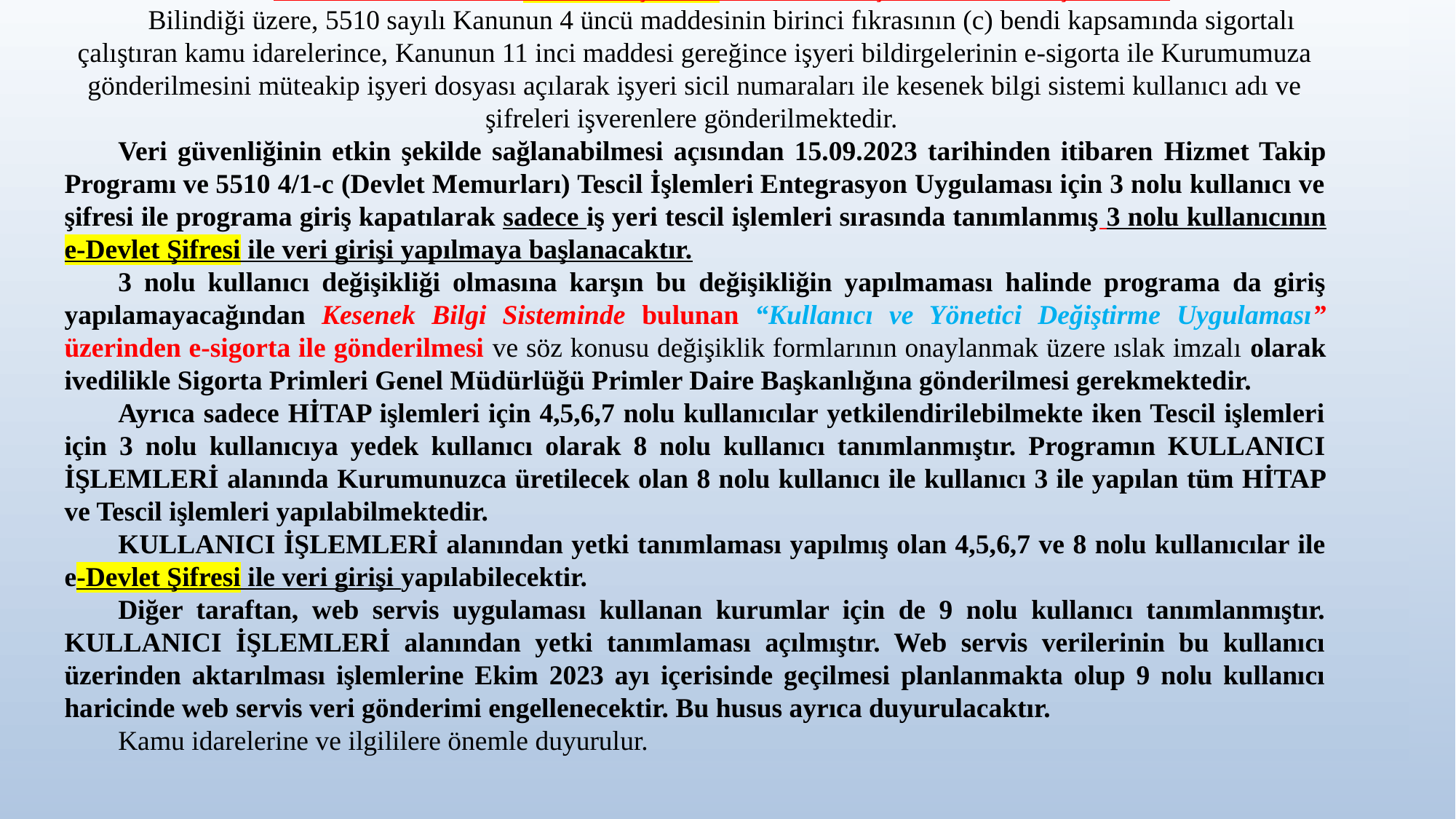

3 NOLU KULLANICININ E-DEVLET ŞİFRESİ İLE VERİ GİRİŞİ YAPILMAYA BAŞLANMASI
Bilindiği üzere, 5510 sayılı Kanunun 4 üncü maddesinin birinci fıkrasının (c) bendi kapsamında sigortalı çalıştıran kamu idarelerince, Kanunun 11 inci maddesi gereğince işyeri bildirgelerinin e-sigorta ile Kurumumuza gönderilmesini müteakip işyeri dosyası açılarak işyeri sicil numaraları ile kesenek bilgi sistemi kullanıcı adı ve şifreleri işverenlere gönderilmektedir.
Veri güvenliğinin etkin şekilde sağlanabilmesi açısından 15.09.2023 tarihinden itibaren Hizmet Takip Programı ve 5510 4/1-c (Devlet Memurları) Tescil İşlemleri Entegrasyon Uygulaması için 3 nolu kullanıcı ve şifresi ile programa giriş kapatılarak sadece iş yeri tescil işlemleri sırasında tanımlanmış 3 nolu kullanıcının e-Devlet Şifresi ile veri girişi yapılmaya başlanacaktır.
3 nolu kullanıcı değişikliği olmasına karşın bu değişikliğin yapılmaması halinde programa da giriş yapılamayacağından Kesenek Bilgi Sisteminde bulunan “Kullanıcı ve Yönetici Değiştirme Uygulaması” üzerinden e-sigorta ile gönderilmesi ve söz konusu değişiklik formlarının onaylanmak üzere ıslak imzalı olarak ivedilikle Sigorta Primleri Genel Müdürlüğü Primler Daire Başkanlığına gönderilmesi gerekmektedir.
Ayrıca sadece HİTAP işlemleri için 4,5,6,7 nolu kullanıcılar yetkilendirilebilmekte iken Tescil işlemleri için 3 nolu kullanıcıya yedek kullanıcı olarak 8 nolu kullanıcı tanımlanmıştır. Programın KULLANICI İŞLEMLERİ alanında Kurumunuzca üretilecek olan 8 nolu kullanıcı ile kullanıcı 3 ile yapılan tüm HİTAP ve Tescil işlemleri yapılabilmektedir.
KULLANICI İŞLEMLERİ alanından yetki tanımlaması yapılmış olan 4,5,6,7 ve 8 nolu kullanıcılar ile e-Devlet Şifresi ile veri girişi yapılabilecektir.
Diğer taraftan, web servis uygulaması kullanan kurumlar için de 9 nolu kullanıcı tanımlanmıştır. KULLANICI İŞLEMLERİ alanından yetki tanımlaması açılmıştır. Web servis verilerinin bu kullanıcı üzerinden aktarılması işlemlerine Ekim 2023 ayı içerisinde geçilmesi planlanmakta olup 9 nolu kullanıcı haricinde web servis veri gönderimi engellenecektir. Bu husus ayrıca duyurulacaktır.
Kamu idarelerine ve ilgililere önemle duyurulur.